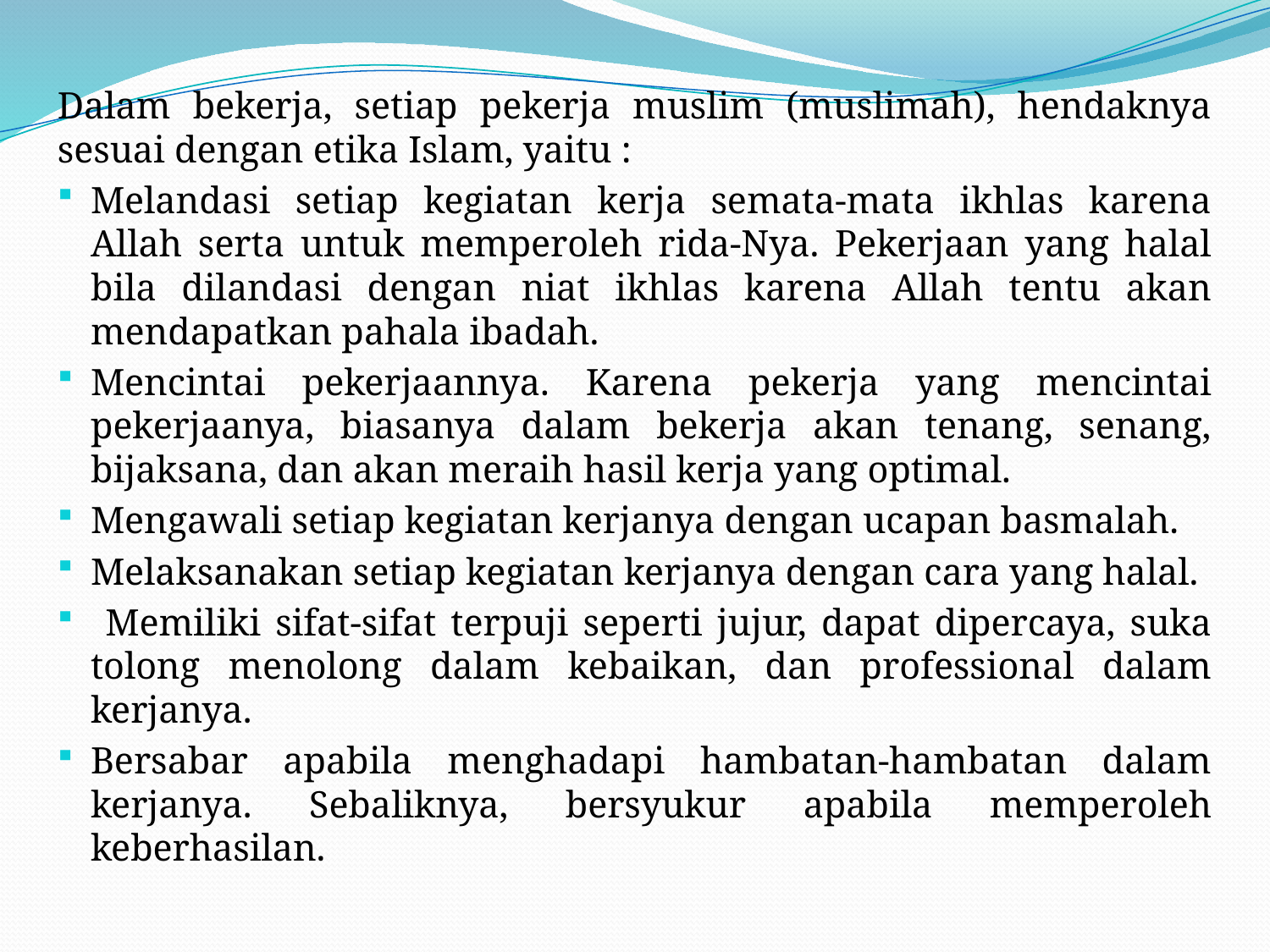

Dalam bekerja, setiap pekerja muslim (muslimah), hendaknya sesuai dengan etika Islam, yaitu :
Melandasi setiap kegiatan kerja semata-mata ikhlas karena Allah serta untuk memperoleh rida-Nya. Pekerjaan yang halal bila dilandasi dengan niat ikhlas karena Allah tentu akan mendapatkan pahala ibadah.
Mencintai pekerjaannya. Karena pekerja yang mencintai pekerjaanya, biasanya dalam bekerja akan tenang, senang, bijaksana, dan akan meraih hasil kerja yang optimal.
Mengawali setiap kegiatan kerjanya dengan ucapan basmalah.
Melaksanakan setiap kegiatan kerjanya dengan cara yang halal.
 Memiliki sifat-sifat terpuji seperti jujur, dapat dipercaya, suka tolong menolong dalam kebaikan, dan professional dalam kerjanya.
Bersabar apabila menghadapi hambatan-hambatan dalam kerjanya. Sebaliknya, bersyukur apabila memperoleh keberhasilan.